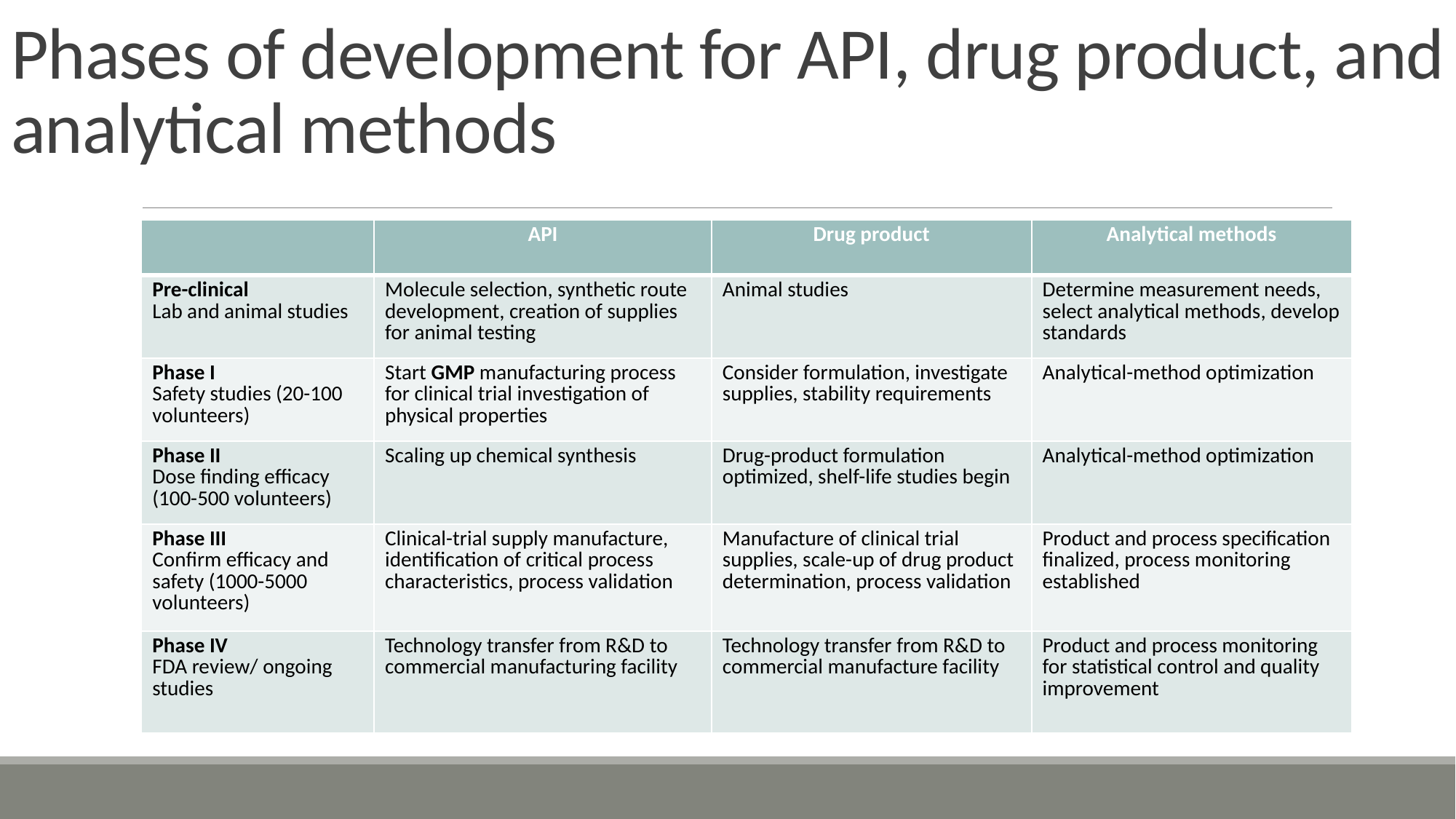

# Phases of development for API, drug product, and analytical methods
|  | API | Drug product | Analytical methods |
| --- | --- | --- | --- |
| Pre-clinical Lab and animal studies | Molecule selection, synthetic route development, creation of supplies for animal testing | Animal studies | Determine measurement needs, select analytical methods, develop standards |
| Phase I Safety studies (20-100 volunteers) | Start GMP manufacturing process for clinical trial investigation of physical properties | Consider formulation, investigate supplies, stability requirements | Analytical-method optimization |
| Phase II Dose finding efficacy (100-500 volunteers) | Scaling up chemical synthesis | Drug-product formulation optimized, shelf-life studies begin | Analytical-method optimization |
| Phase III Confirm efficacy and safety (1000-5000 volunteers) | Clinical-trial supply manufacture, identification of critical process characteristics, process validation | Manufacture of clinical trial supplies, scale-up of drug product determination, process validation | Product and process specification finalized, process monitoring established |
| Phase IV FDA review/ ongoing studies | Technology transfer from R&D to commercial manufacturing facility | Technology transfer from R&D to commercial manufacture facility | Product and process monitoring for statistical control and quality improvement |